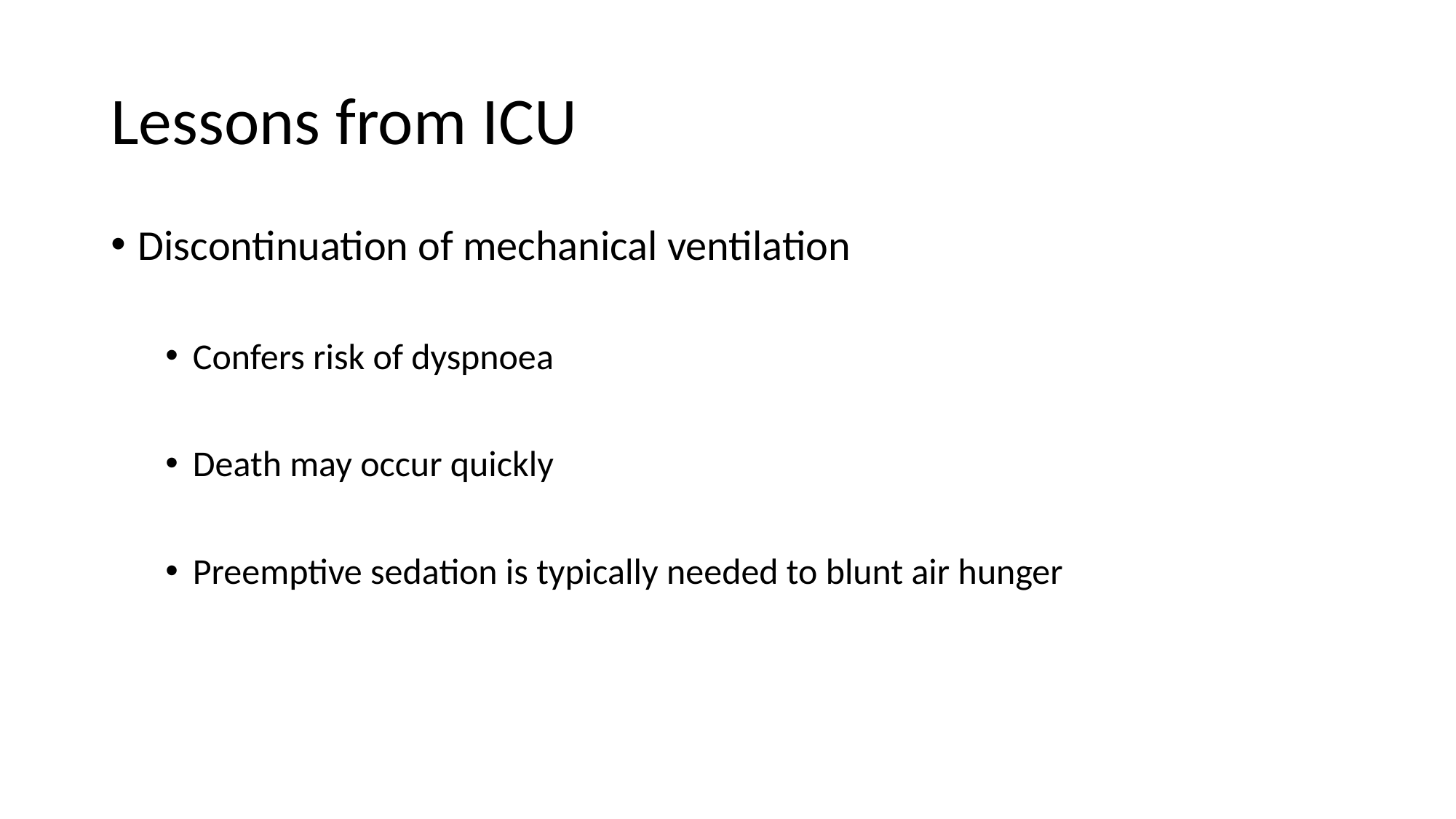

# Lessons from ICU
Discontinuation of mechanical ventilation

Confers risk of dyspnoea

Death may occur quickly

Preemptive sedation is typically needed to blunt air hunger